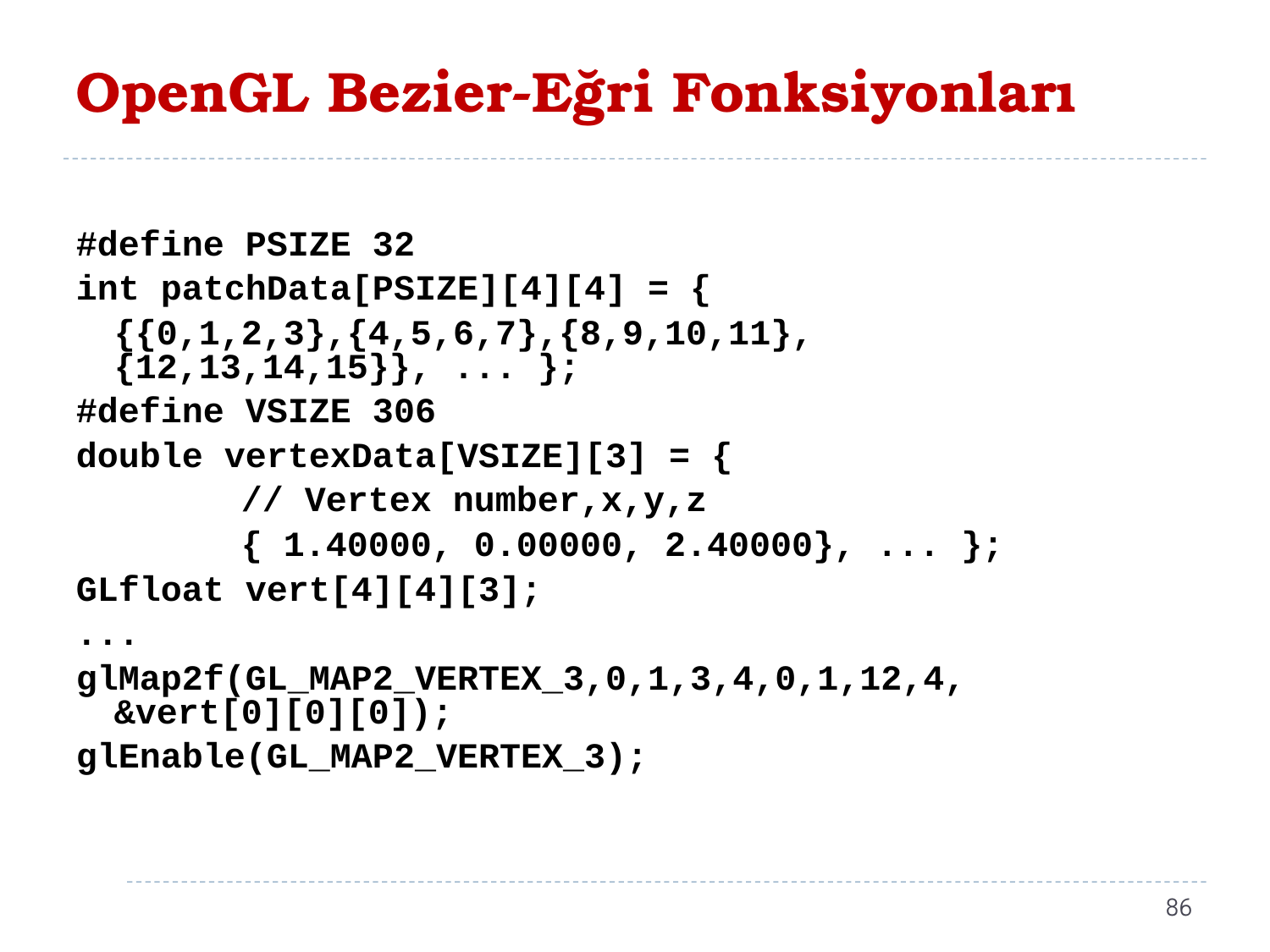

# OpenGL Bezier-Eğri Fonksiyonları

#define PSIZE 32
int patchData[PSIZE][4][4] = {
	{{0,1,2,3},{4,5,6,7},{8,9,10,11},{12,13,14,15}}, ... };
#define VSIZE 306
double vertexData[VSIZE][3] = {
 		// Vertex number,x,y,z
 		{ 1.40000, 0.00000, 2.40000}, ... };
GLfloat vert[4][4][3];
...
glMap2f(GL_MAP2_VERTEX_3,0,1,3,4,0,1,12,4,
&vert[0][0][0]);
glEnable(GL_MAP2_VERTEX_3);
86